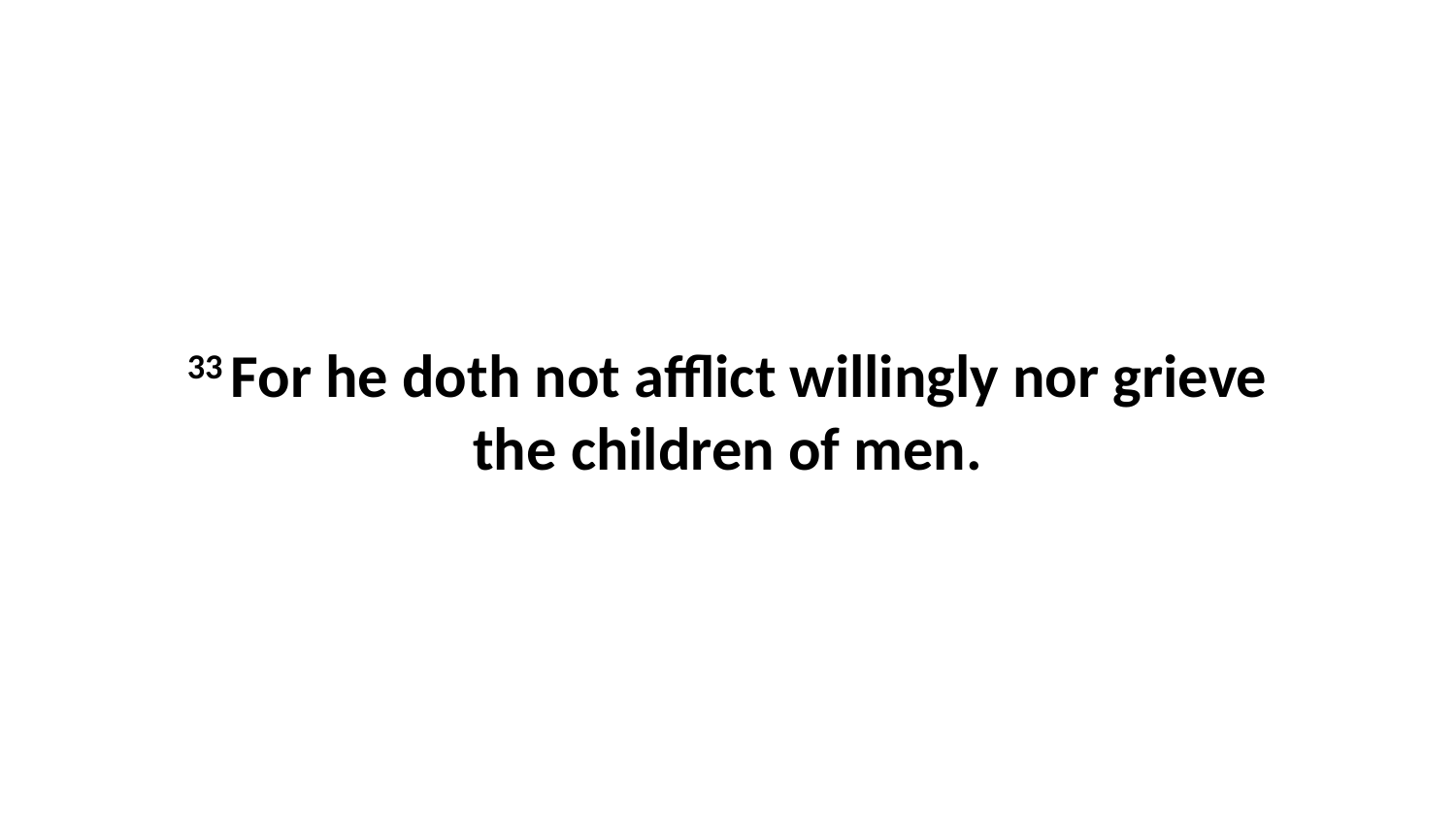

33 For he doth not afflict willingly nor grieve the children of men.